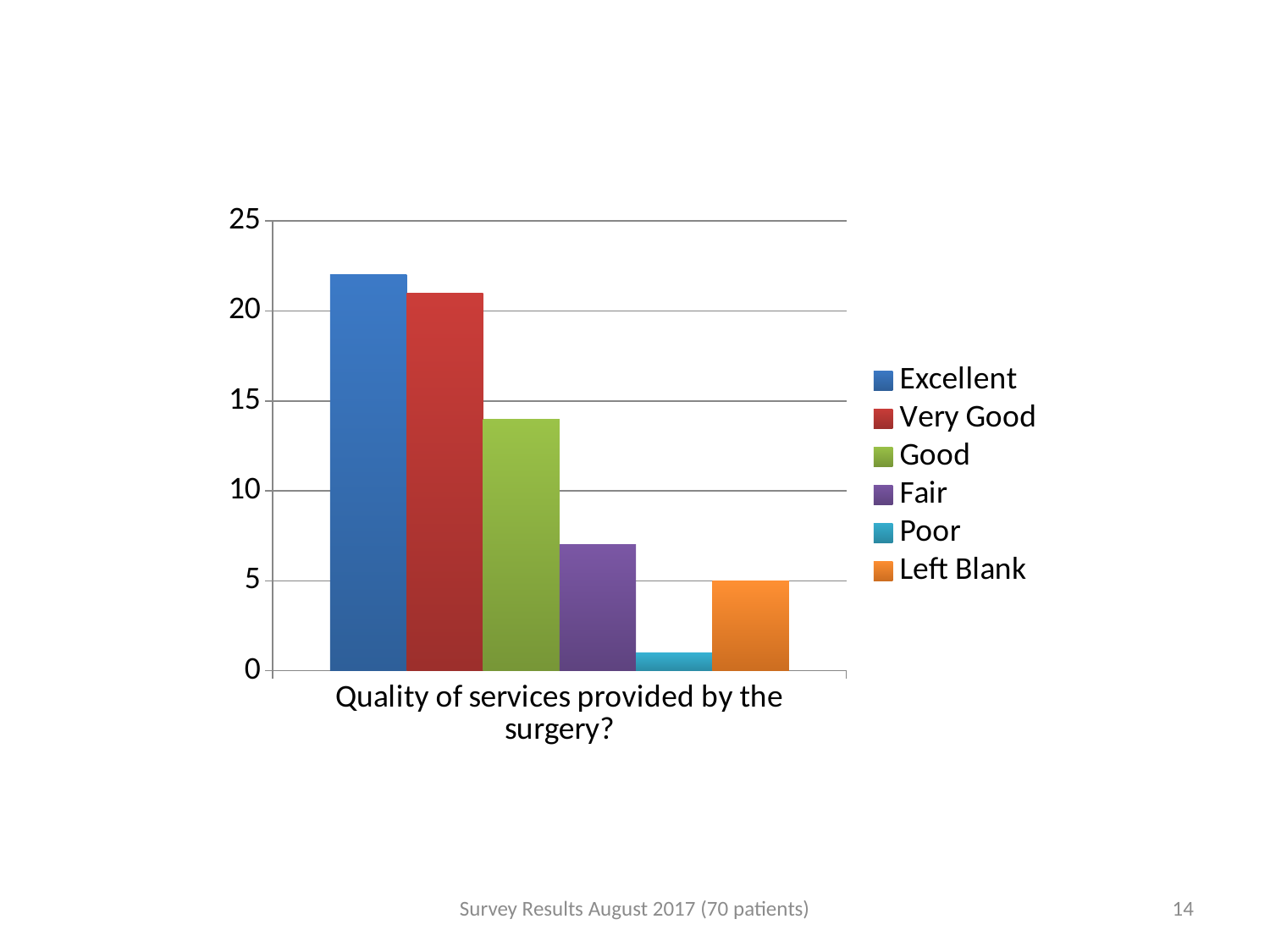

### Chart

| Category | Excellent | Very Good | Good | Fair | Poor | Left Blank |
|---|---|---|---|---|---|---|
| Quality of services provided by the surgery? | 22.0 | 21.0 | 14.0 | 7.0 | 1.0 | 5.0 |
Survey Results August 2017 (70 patients)
14